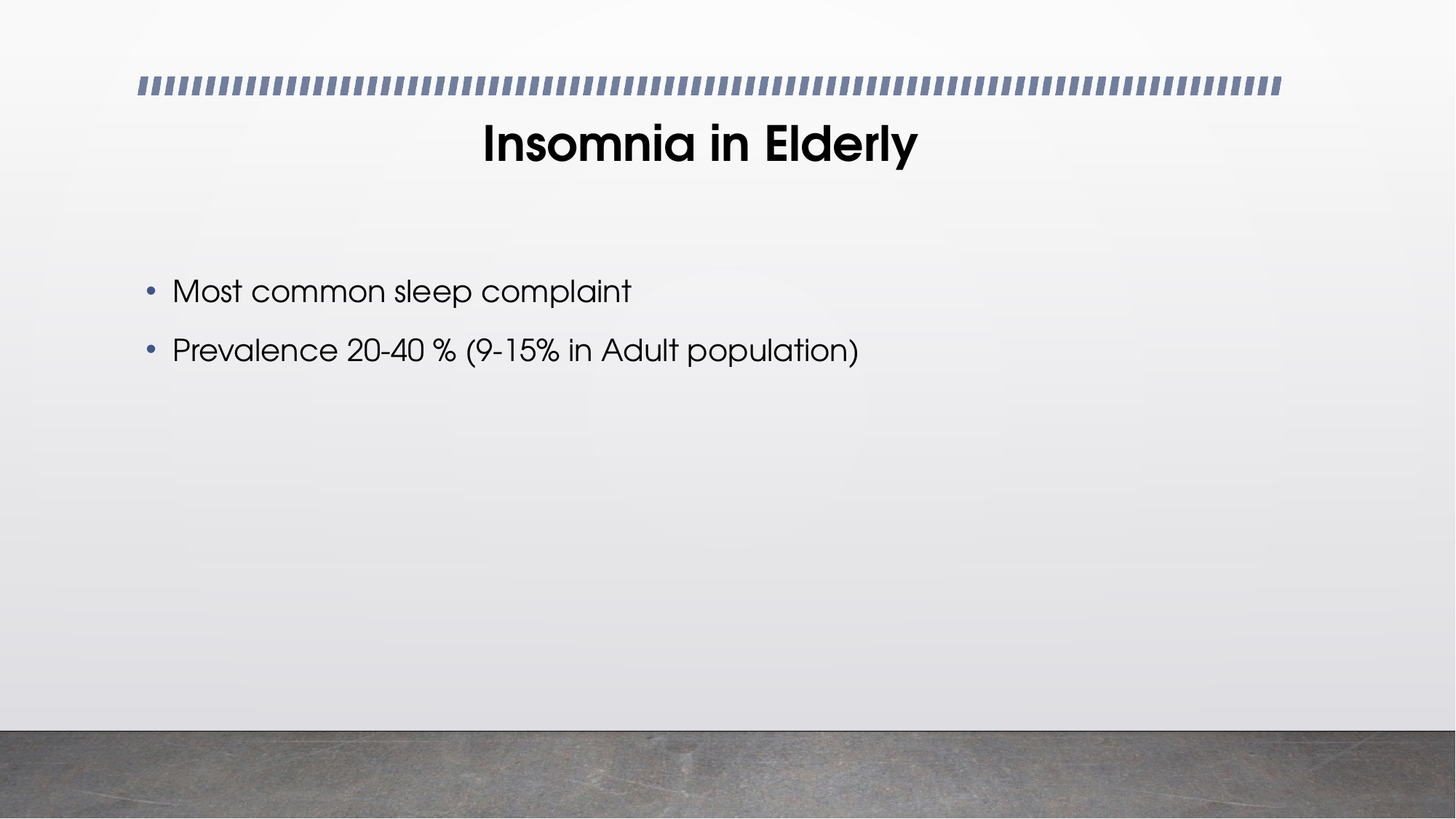

# Insomnia in Elderly
Most common sleep complaint
Prevalence 20-40 % (9-15% in Adult population)